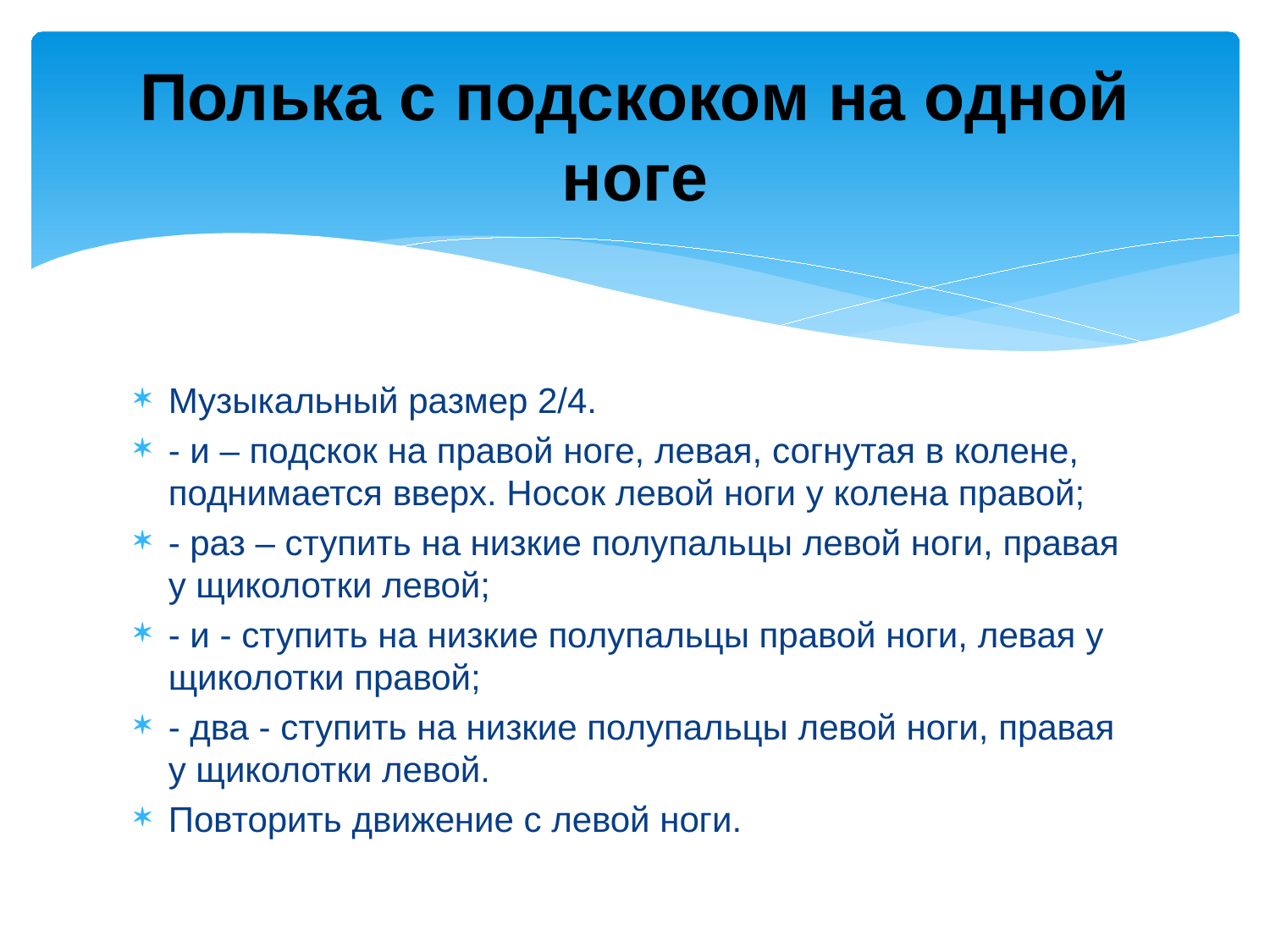

# Полька с подскоком на одной ноге
Музыкальный размер 2/4.
- и – подскок на правой ноге, левая, согнутая в колене, поднимается вверх. Носок левой ноги у колена правой;
- раз – ступить на низкие полупальцы левой ноги, правая у щиколотки левой;
- и - ступить на низкие полупальцы правой ноги, левая у щиколотки правой;
- два - ступить на низкие полупальцы левой ноги, правая у щиколотки левой.
Повторить движение с левой ноги.